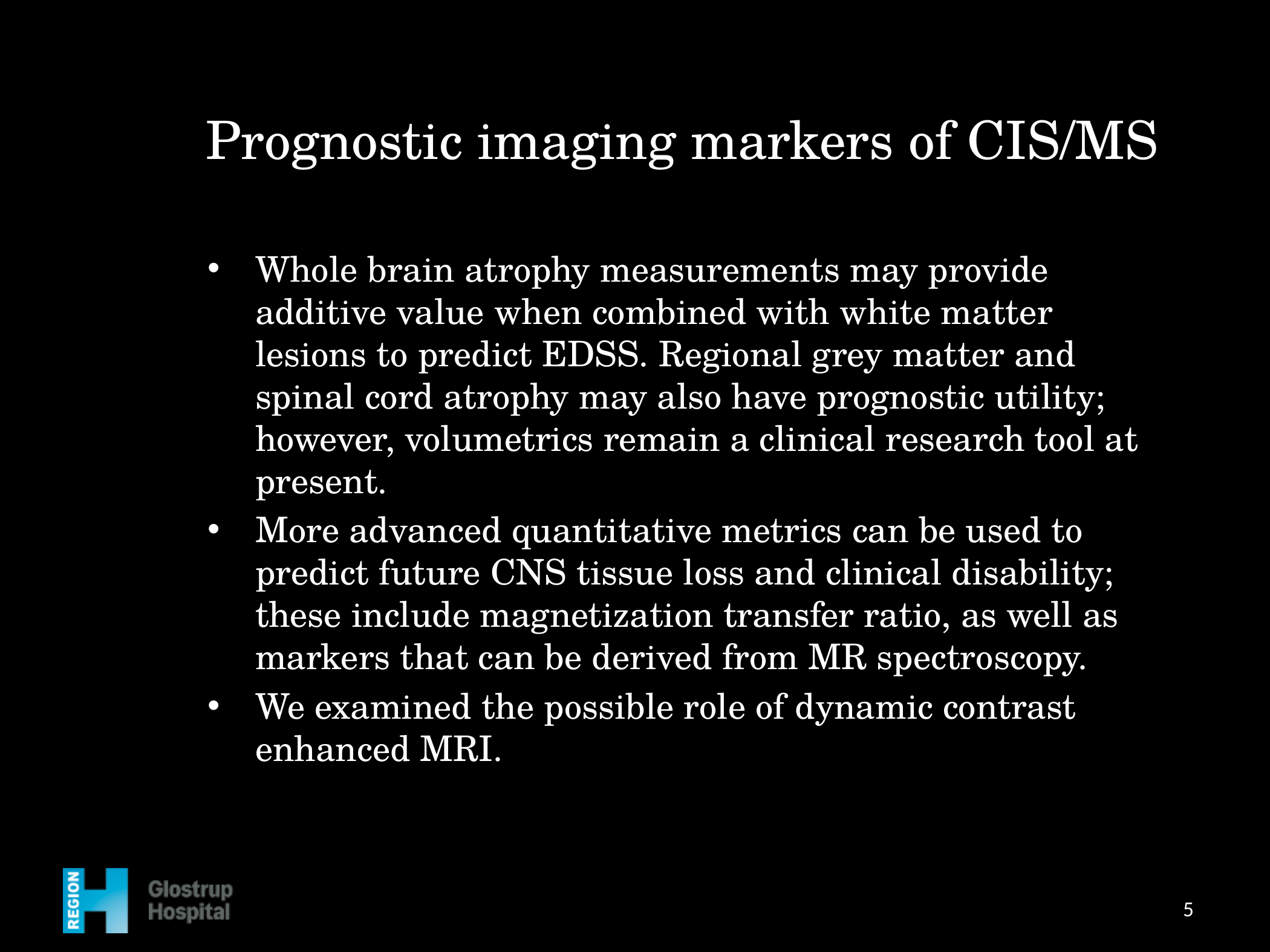

# Prognostic imaging markers of CIS/MS
Whole brain atrophy measurements may provide additive value when combined with white matter lesions to predict EDSS. Regional grey matter and spinal cord atrophy may also have prognostic utility; however, volumetrics remain a clinical research tool at present.
More advanced quantitative metrics can be used to predict future CNS tissue loss and clinical disability; these include magnetization transfer ratio, as well as markers that can be derived from MR spectroscopy.
We examined the possible role of dynamic contrast enhanced MRI.

5